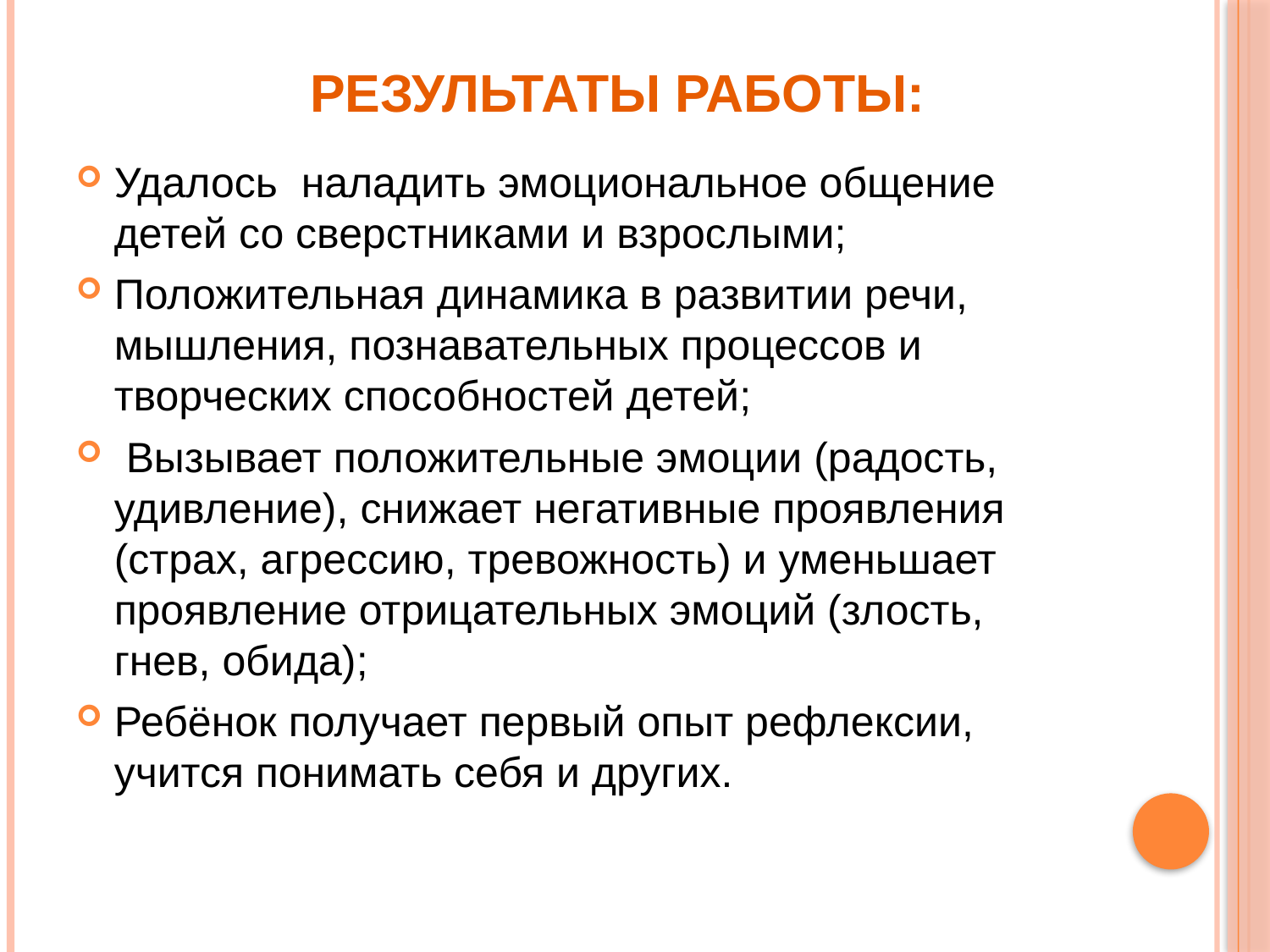

# Результаты работы:
Удалось  наладить эмоциональное общение детей со сверстниками и взрослыми;
Положительная динамика в развитии речи, мышления, познавательных процессов и творческих способностей детей;
 Вызывает положительные эмоции (радость, удивление), снижает негативные проявления (страх, агрессию, тревожность) и уменьшает проявление отрицательных эмоций (злость, гнев, обида);
Ребёнок получает первый опыт рефлексии, учится понимать себя и других.